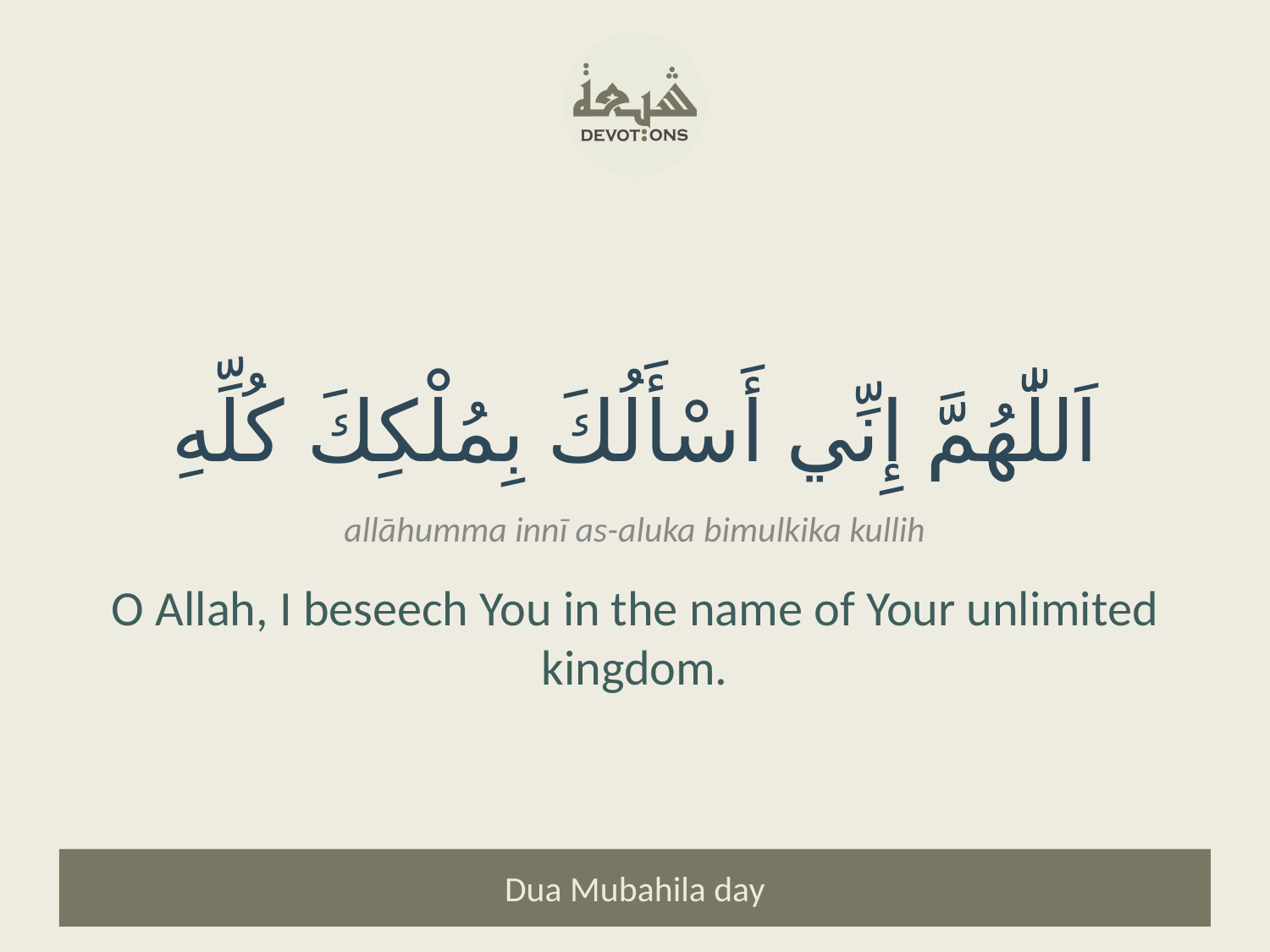

اَللّٰهُمَّ إِنِّي أَسْأَلُكَ بِمُلْكِكَ كُلِّهِ
allāhumma innī as-aluka bimulkika kullih
O Allah, I beseech You in the name of Your unlimited kingdom.
Dua Mubahila day